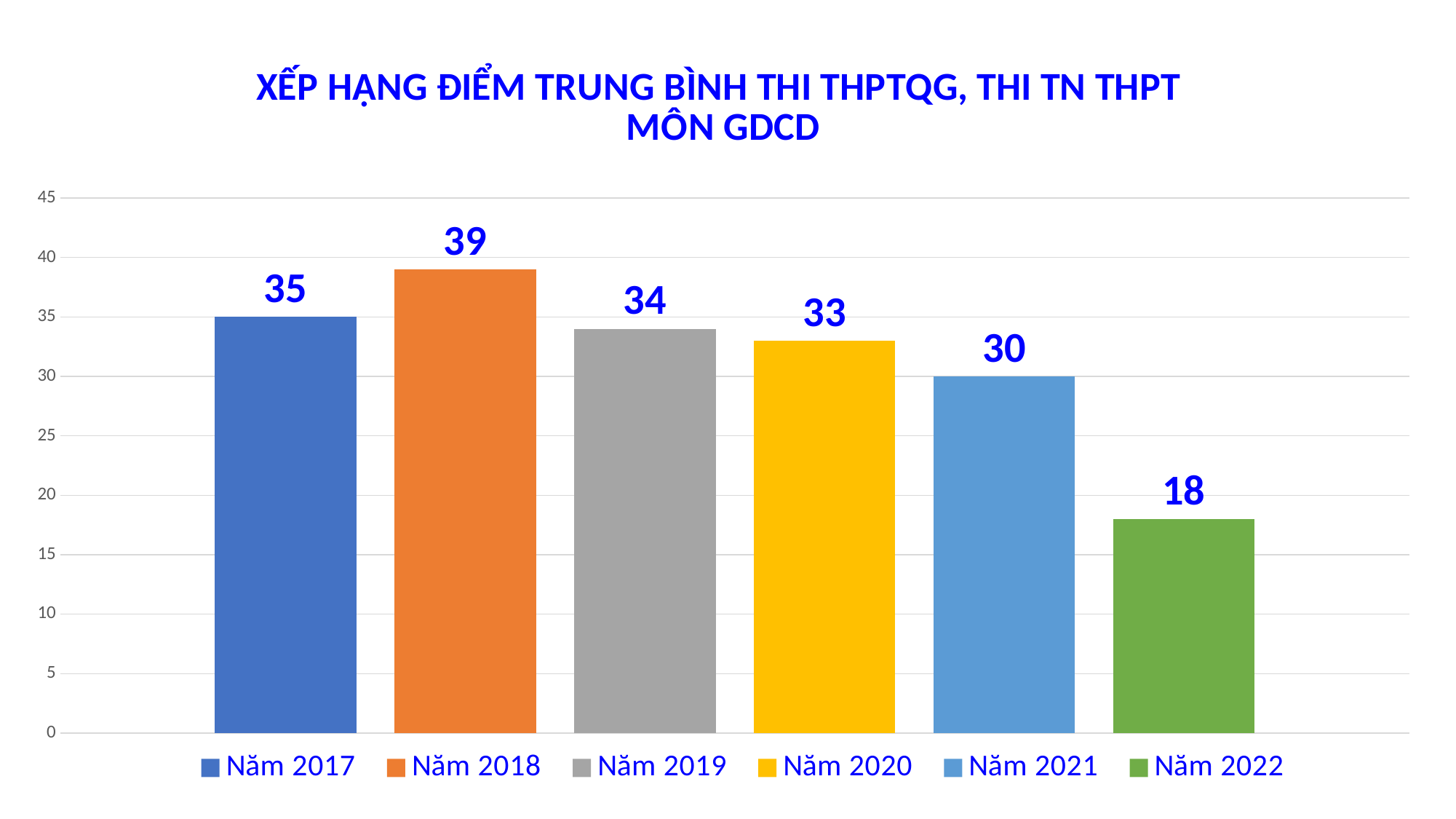

### Chart: XẾP HẠNG ĐIỂM TRUNG BÌNH THI THPTQG, THI TN THPT
MÔN GDCD

| Category | Năm 2017 | Năm 2018 | Năm 2019 | Năm 2020 | Năm 2021 | Năm 2022 |
|---|---|---|---|---|---|---|
|  | 35.0 | 39.0 | 34.0 | 33.0 | 30.0 | 18.0 |